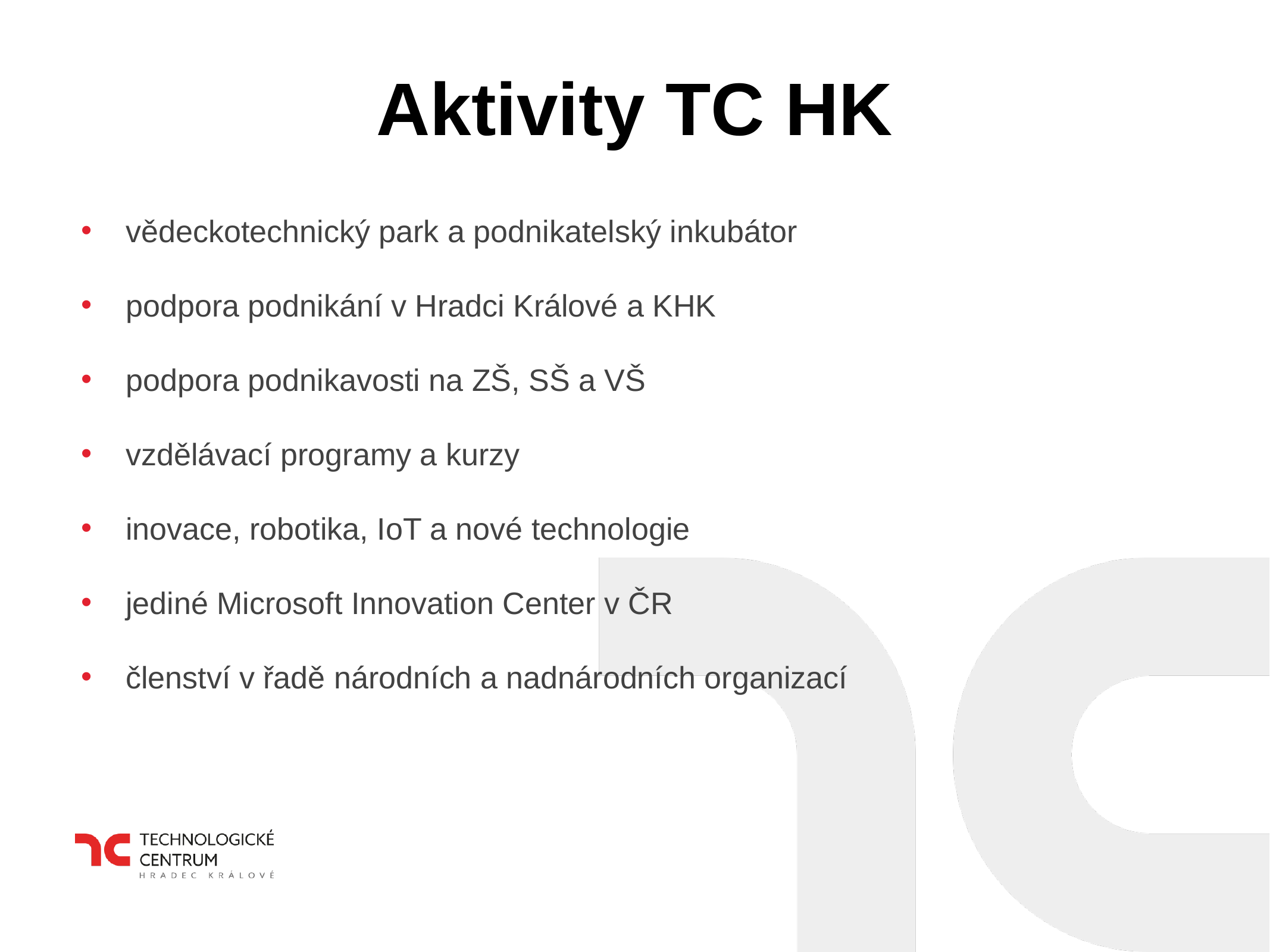

Aktivity TC HK

vědeckotechnický park a podnikatelský inkubátor

podpora podnikání v Hradci Králové a KHK

podpora podnikavosti na ZŠ, SŠ a VŠ

vzdělávací programy a kurzy

inovace, robotika, IoT a nové technologie

jediné Microsoft Innovation Center v ČR

členství v řadě národních a nadnárodních organizací